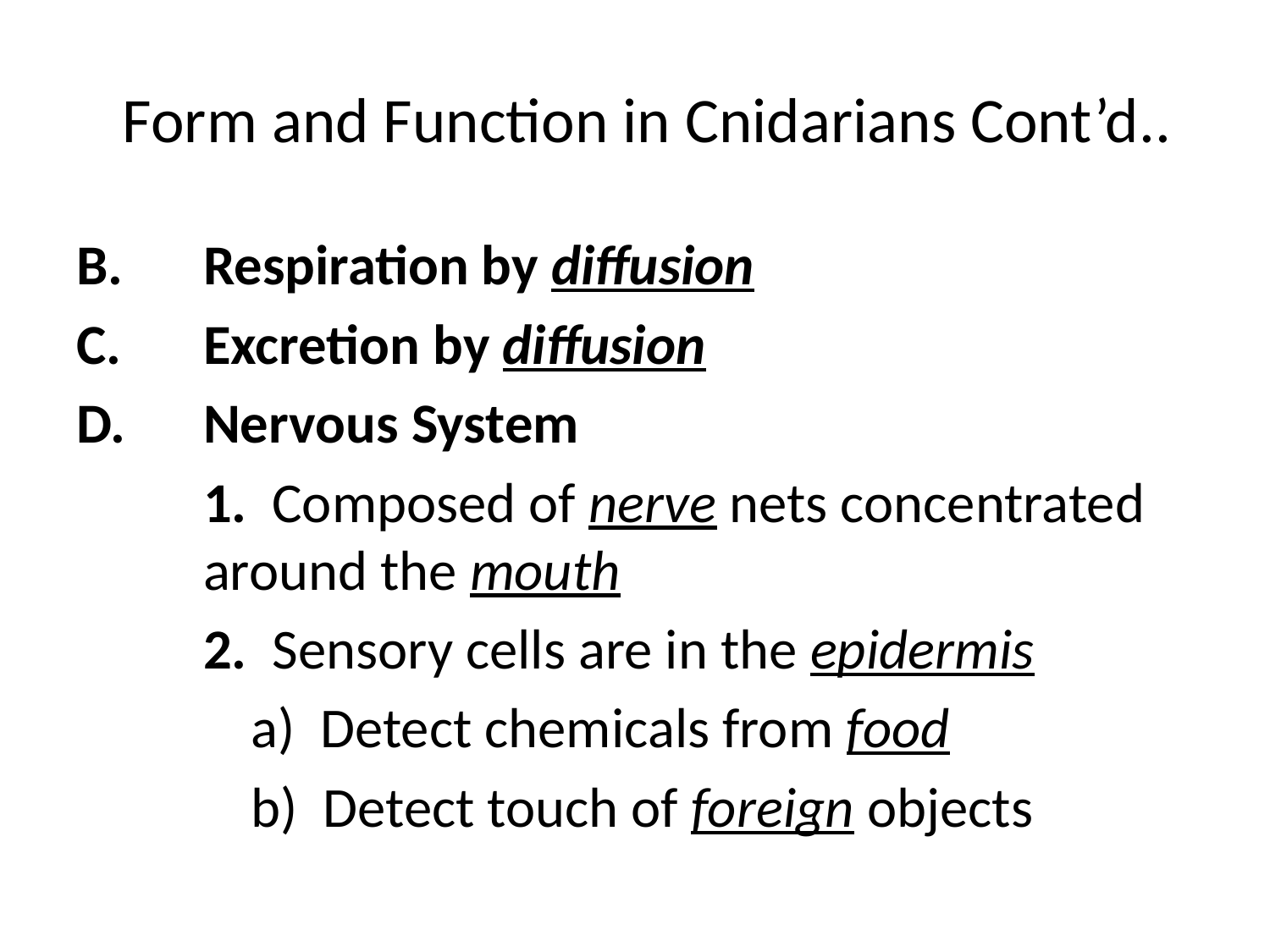

# Form and Function in Cnidarians Cont’d..
B.  	Respiration by diffusion
C.  	Excretion by diffusion
D.  	Nervous System
	1.  Composed of nerve nets concentrated 	around the mouth
	2.  Sensory cells are in the epidermis
a)  Detect chemicals from food
b)  Detect touch of foreign objects